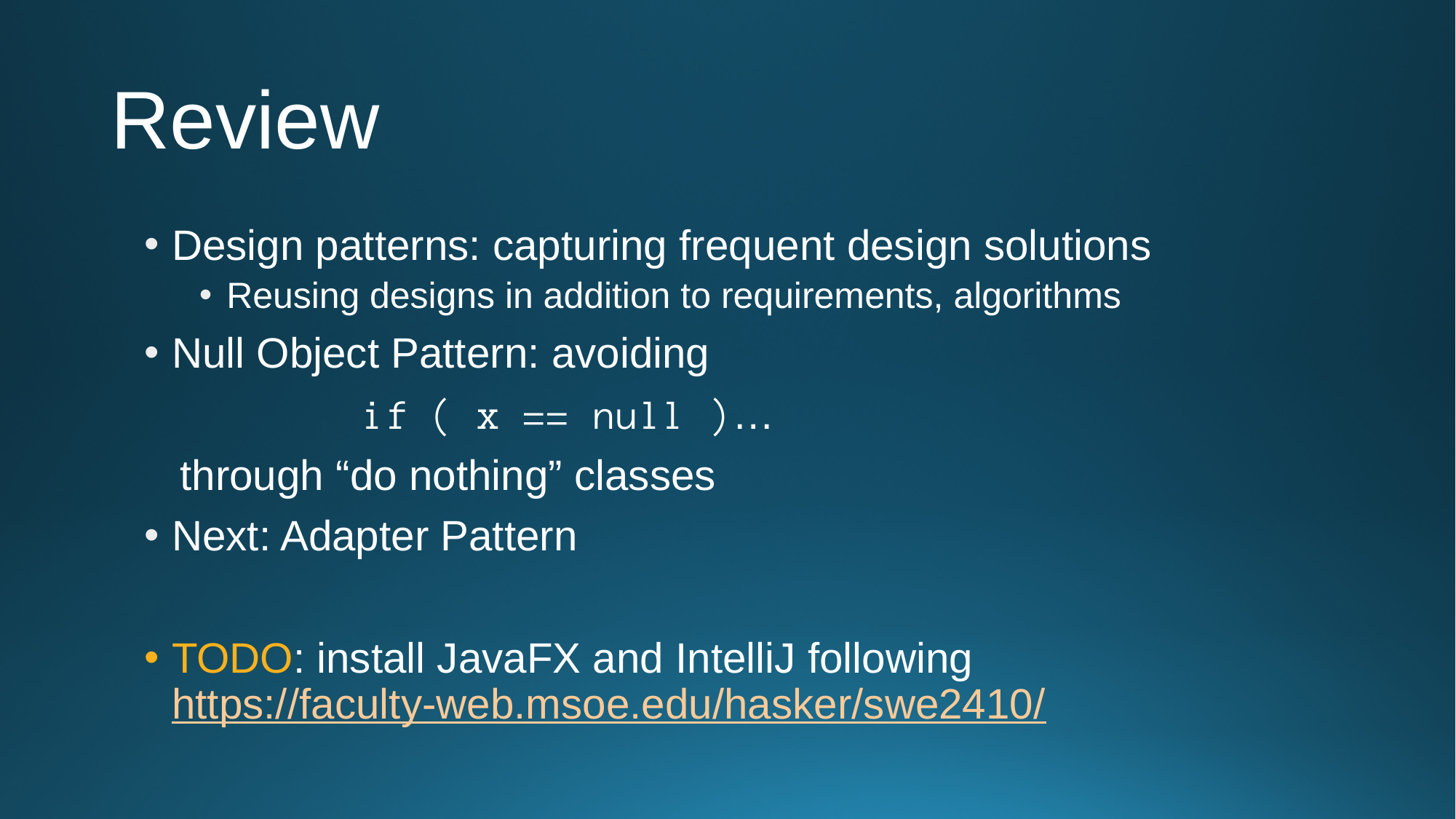

# Review
Design patterns: capturing frequent design solutions
Reusing designs in addition to requirements, algorithms
Null Object Pattern: avoiding
		if ( x == null )…
   through “do nothing” classes
Next: Adapter Pattern

TODO: install JavaFX and IntelliJ following https://faculty-web.msoe.edu/hasker/swe2410/